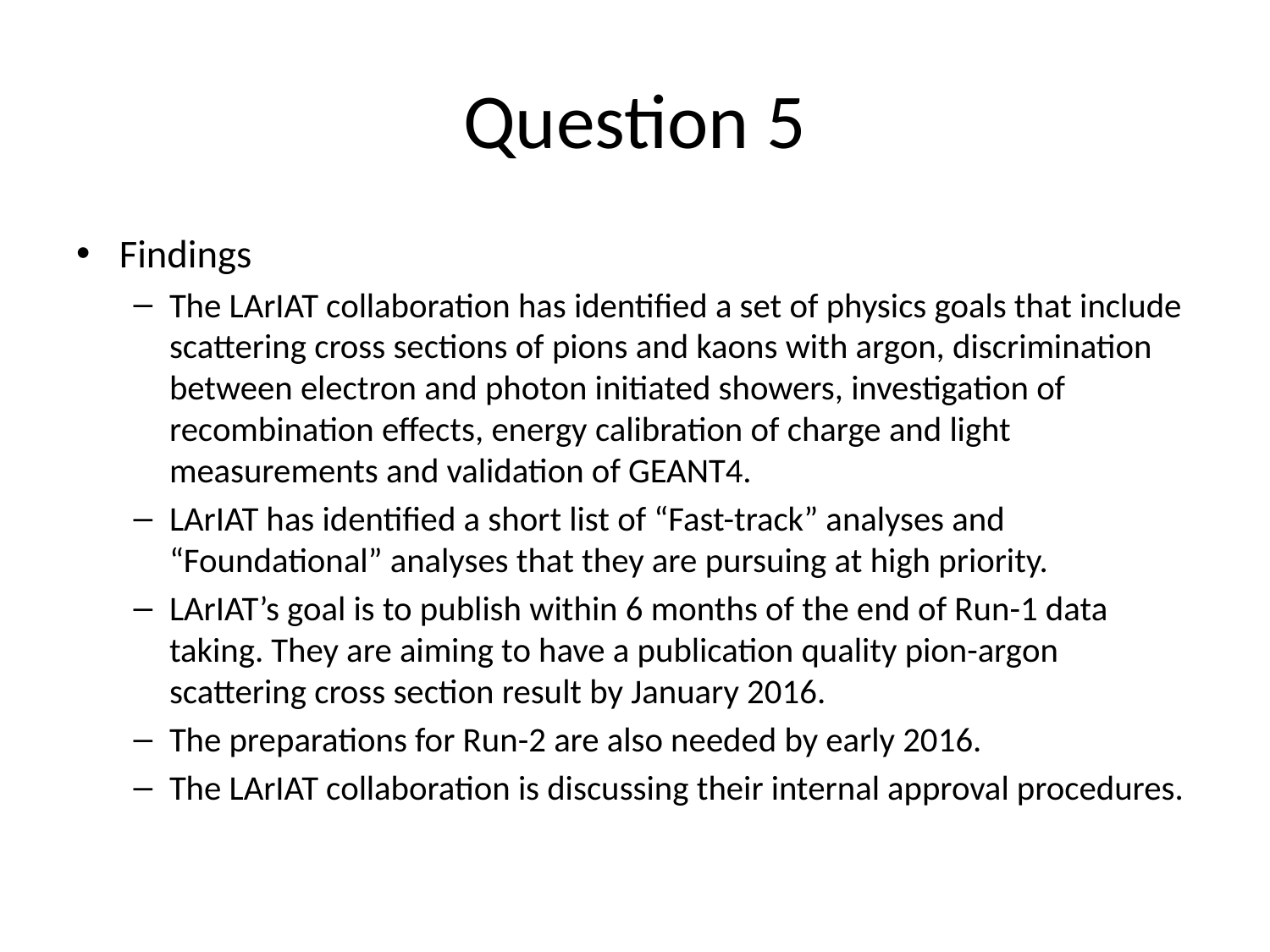

# Question 5
Findings
The LArIAT collaboration has identified a set of physics goals that include scattering cross sections of pions and kaons with argon, discrimination between electron and photon initiated showers, investigation of recombination effects, energy calibration of charge and light measurements and validation of GEANT4.
LArIAT has identified a short list of “Fast-track” analyses and “Foundational” analyses that they are pursuing at high priority.
LArIAT’s goal is to publish within 6 months of the end of Run-1 data taking. They are aiming to have a publication quality pion-argon scattering cross section result by January 2016.
The preparations for Run-2 are also needed by early 2016.
The LArIAT collaboration is discussing their internal approval procedures.